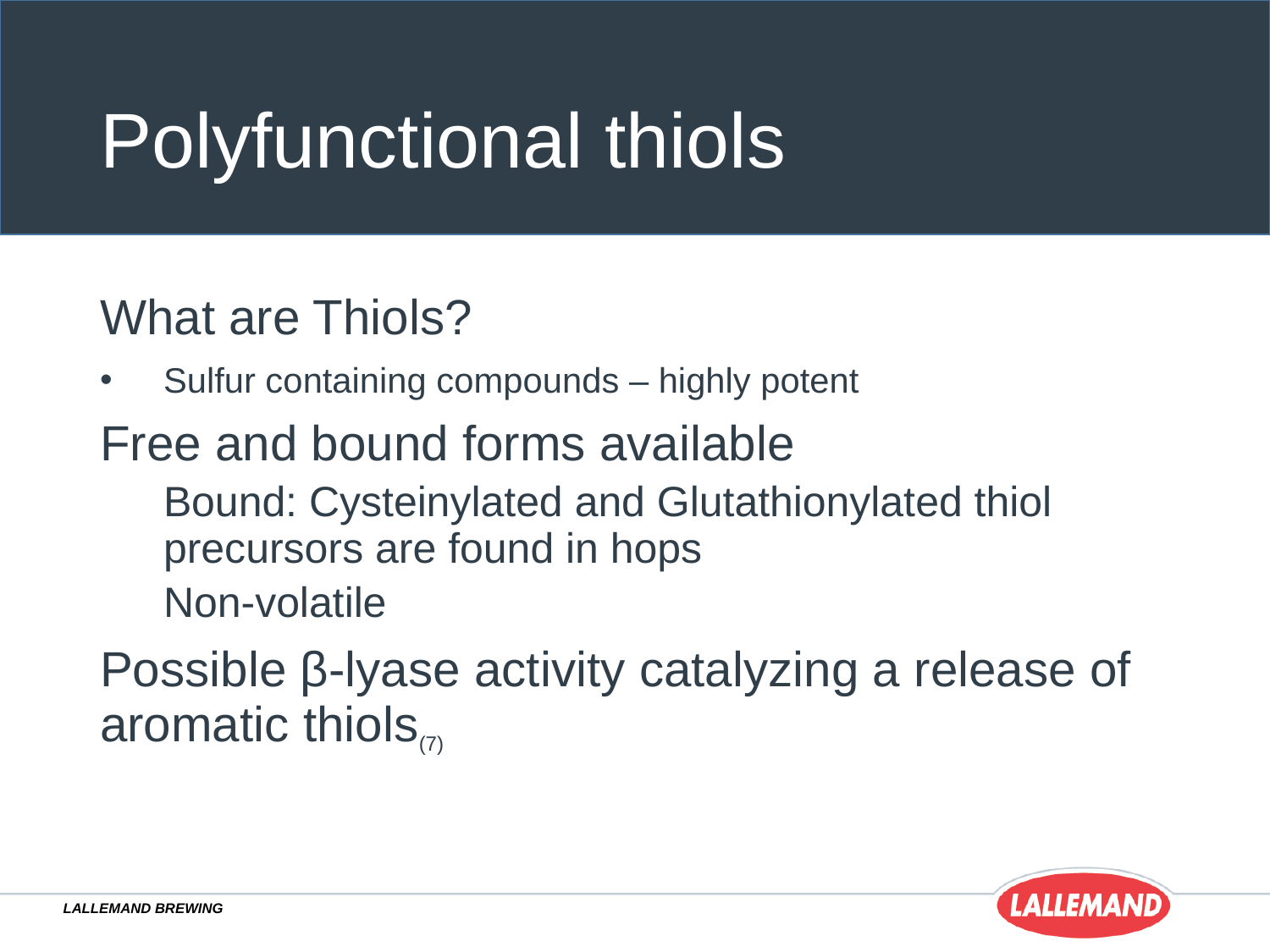

# Polyfunctional thiols
What are Thiols?
Sulfur containing compounds – highly potent
Free and bound forms available
Bound: Cysteinylated and Glutathionylated thiol precursors are found in hops
Non-volatile
Possible β-lyase activity catalyzing a release of aromatic thiols(7)